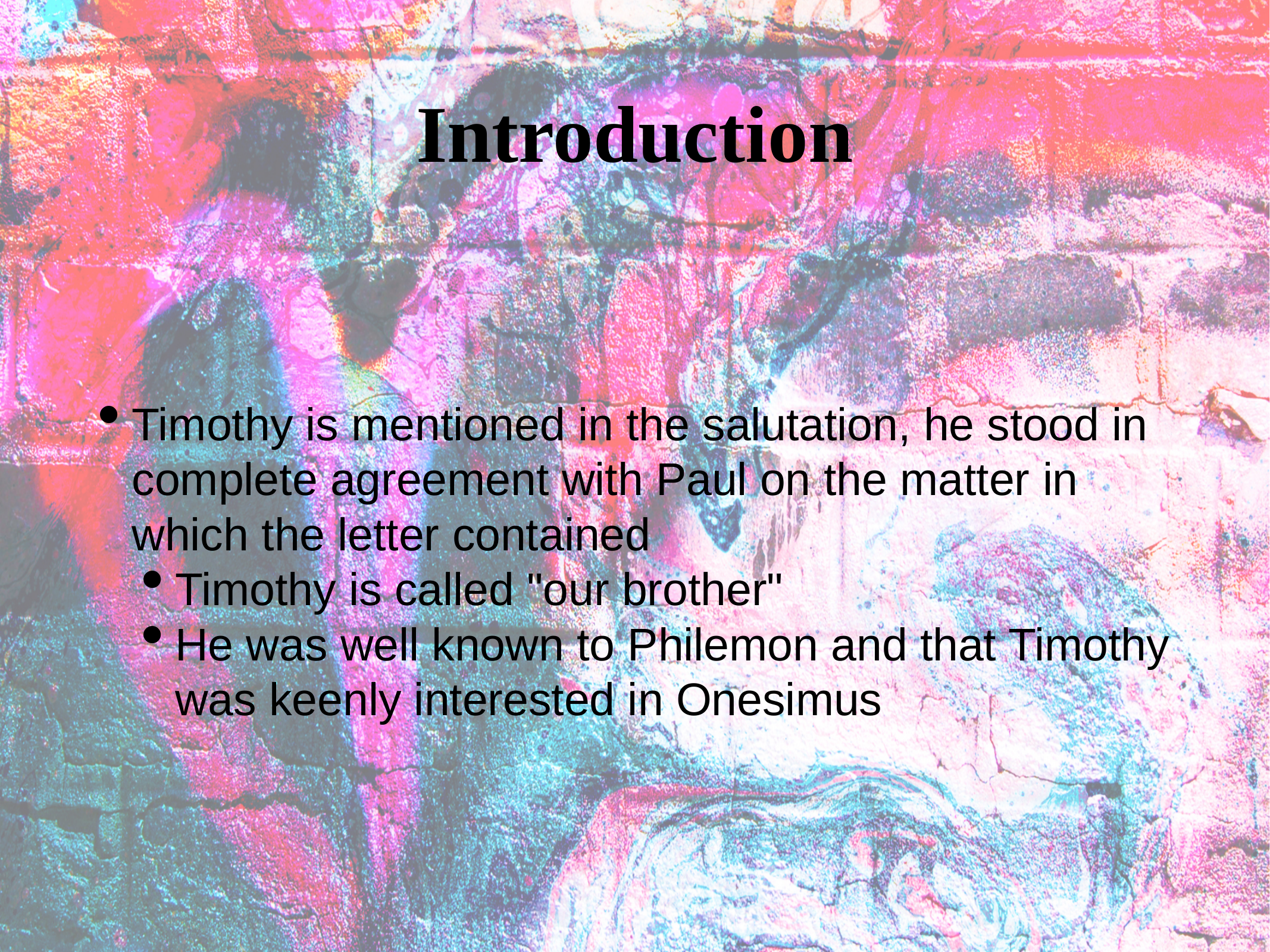

# Introduction
Timothy is mentioned in the salutation, he stood in complete agreement with Paul on the matter in which the letter contained
Timothy is called "our brother"
He was well known to Philemon and that Timothy was keenly interested in Onesimus